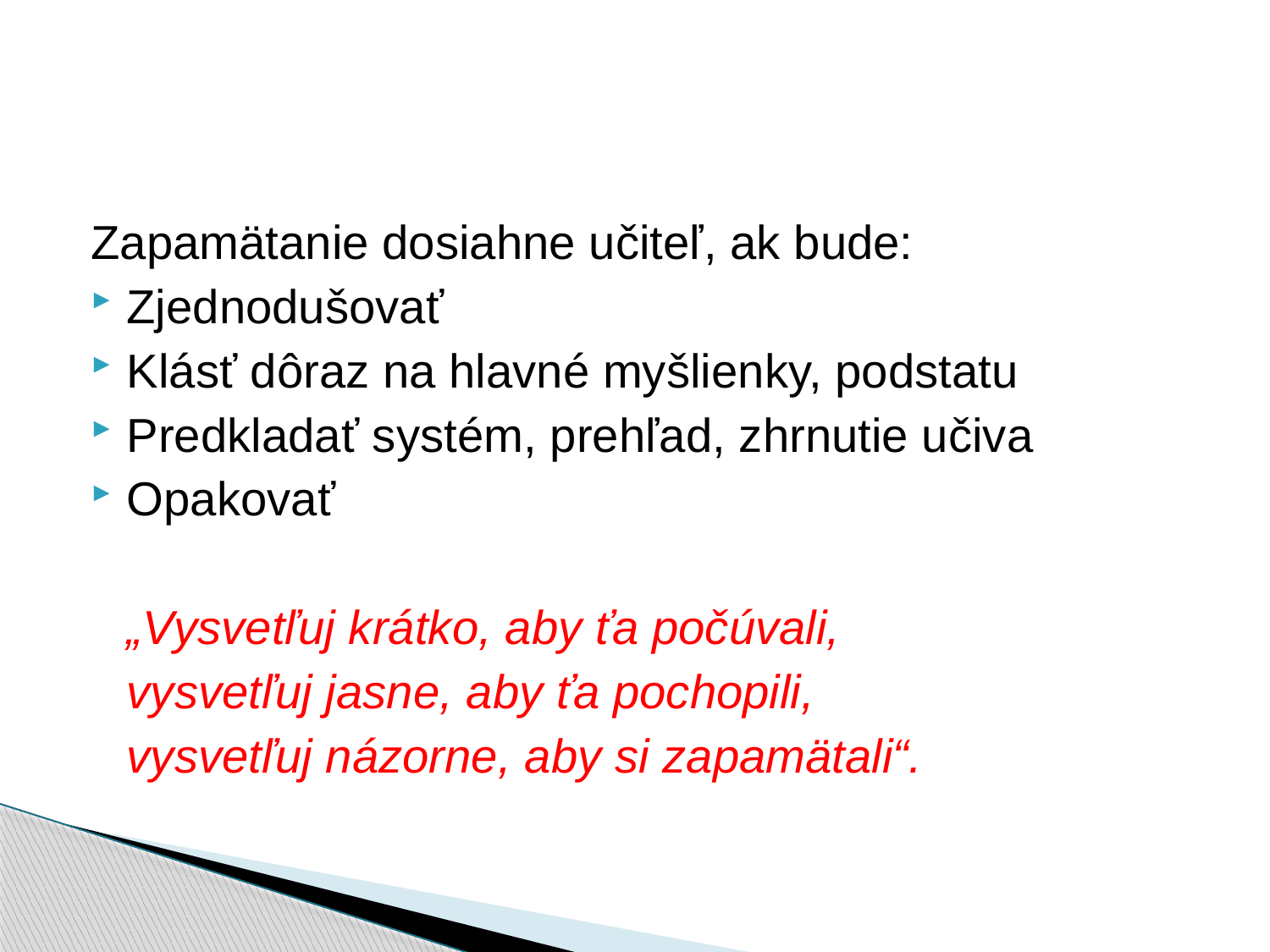

#
Zapamätanie dosiahne učiteľ, ak bude:
Zjednodušovať
Klásť dôraz na hlavné myšlienky, podstatu
Predkladať systém, prehľad, zhrnutie učiva
Opakovať

	„Vysvetľuj krátko, aby ťa počúvali,
	vysvetľuj jasne, aby ťa pochopili,
	vysvetľuj názorne, aby si zapamätali“.